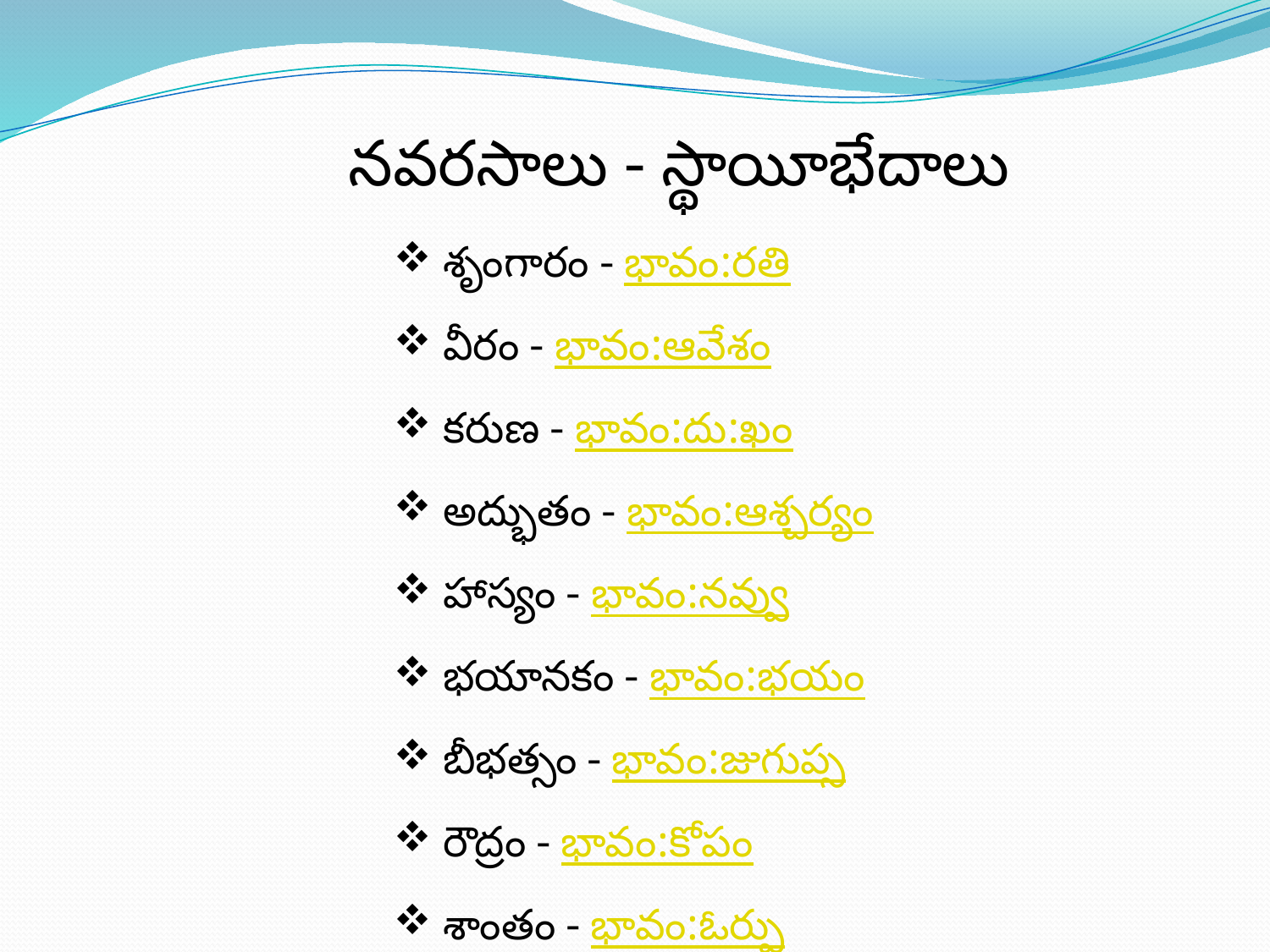

నవరసాలు - స్థాయీభేదాలు
 శృంగారం - భావం:రతి
 వీరం - భావం:ఆవేశం
 కరుణ - భావం:దు:ఖం
 అద్భుతం - భావం:ఆశ్చర్యం
 హాస్యం - భావం:నవ్వు
 భయానకం - భావం:భయం
 బీభత్సం - భావం:జుగుప్స
 రౌద్రం - భావం:కోపం
 శాంతం - భావం:ఓర్పు